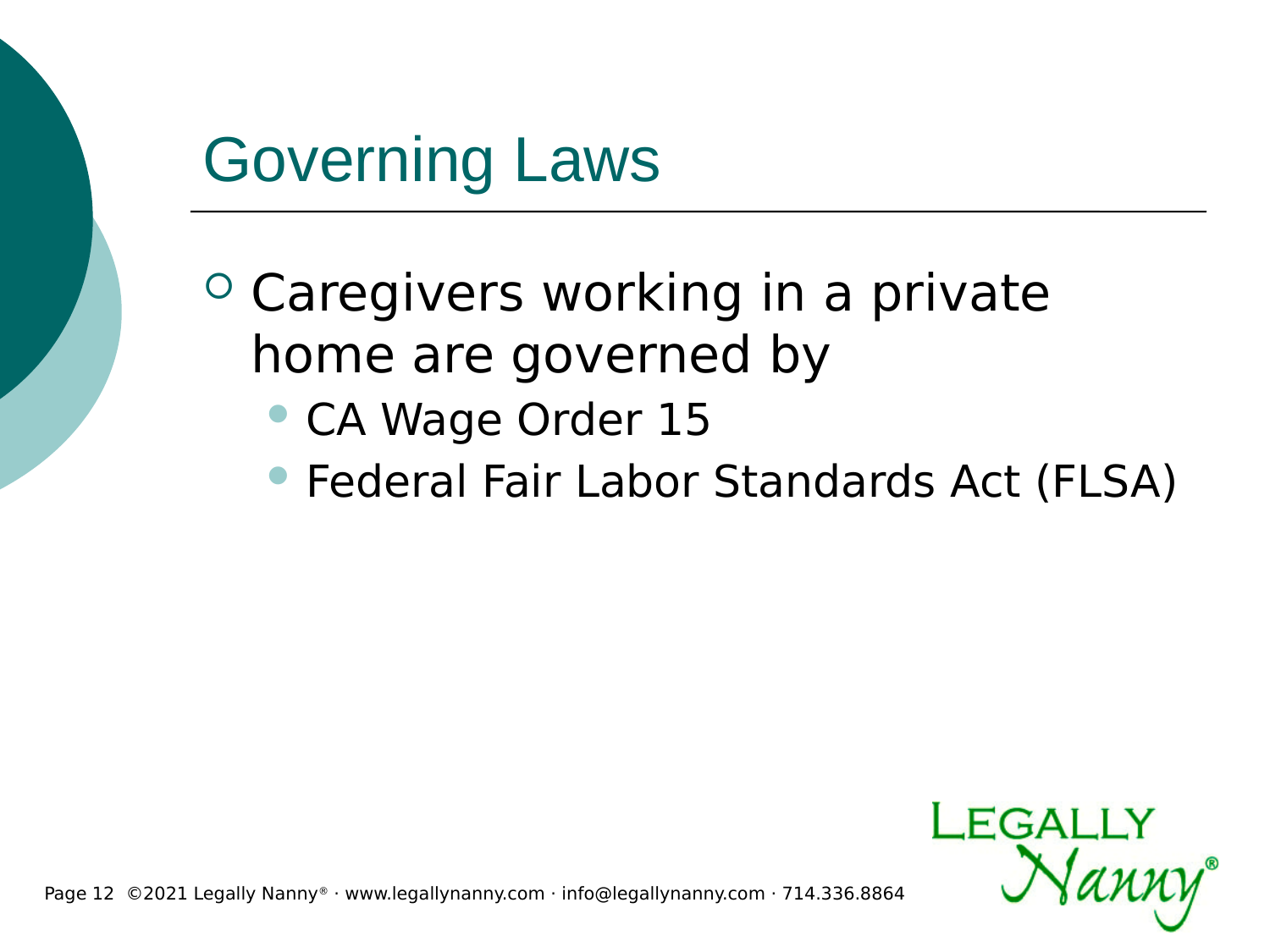

# Governing Laws
Caregivers working in a private home are governed by
CA Wage Order 15
Federal Fair Labor Standards Act (FLSA)